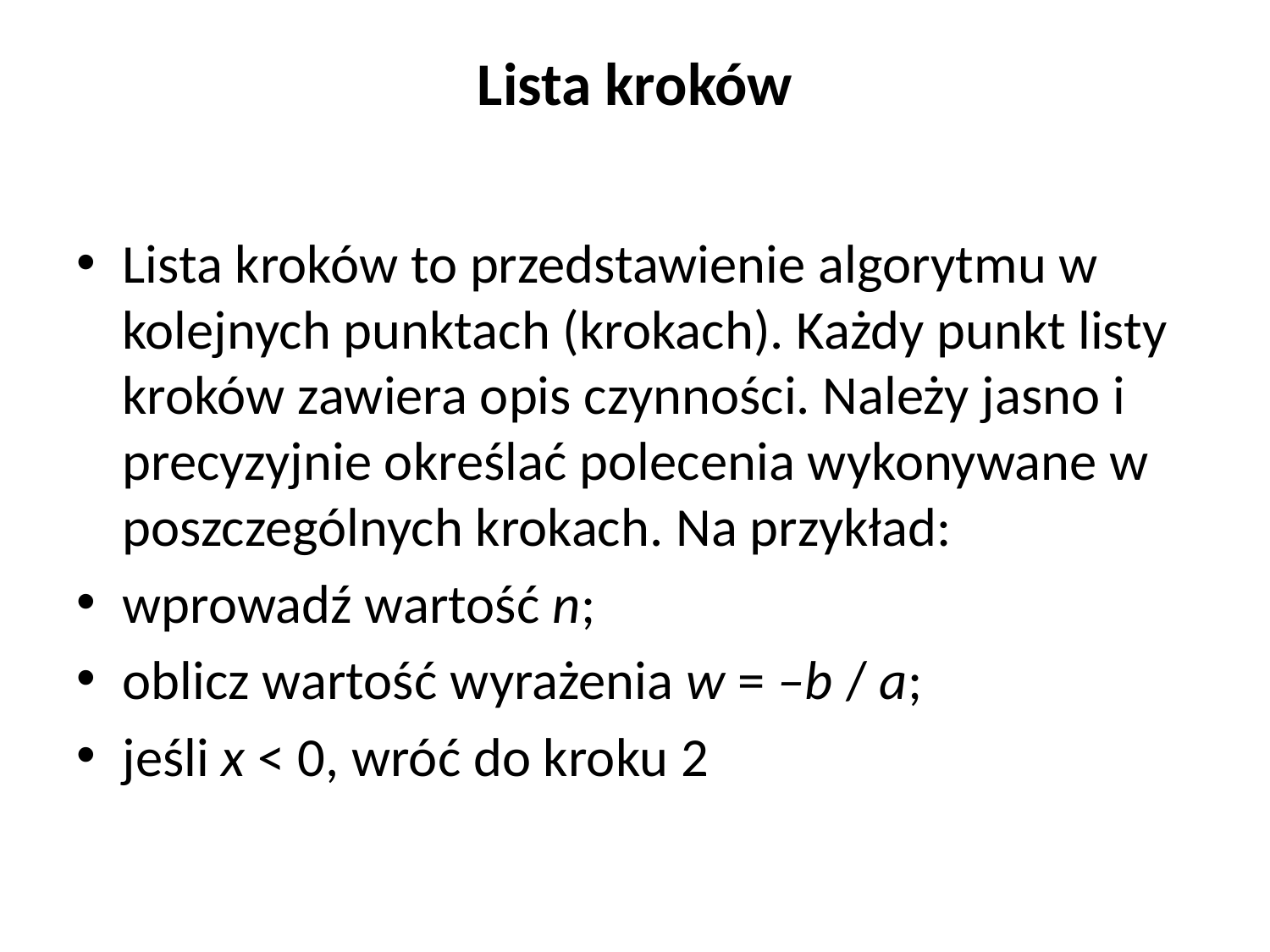

# Lista kroków
Lista kroków to przedstawienie algorytmu w kolejnych punktach (krokach). Każdy punkt listy kroków zawiera opis czynności. Należy jasno i precyzyjnie określać polecenia wykonywane w poszczególnych krokach. Na przykład:
wprowadź wartość n;
oblicz wartość wyrażenia w = –b / a;
jeśli x < 0, wróć do kroku 2